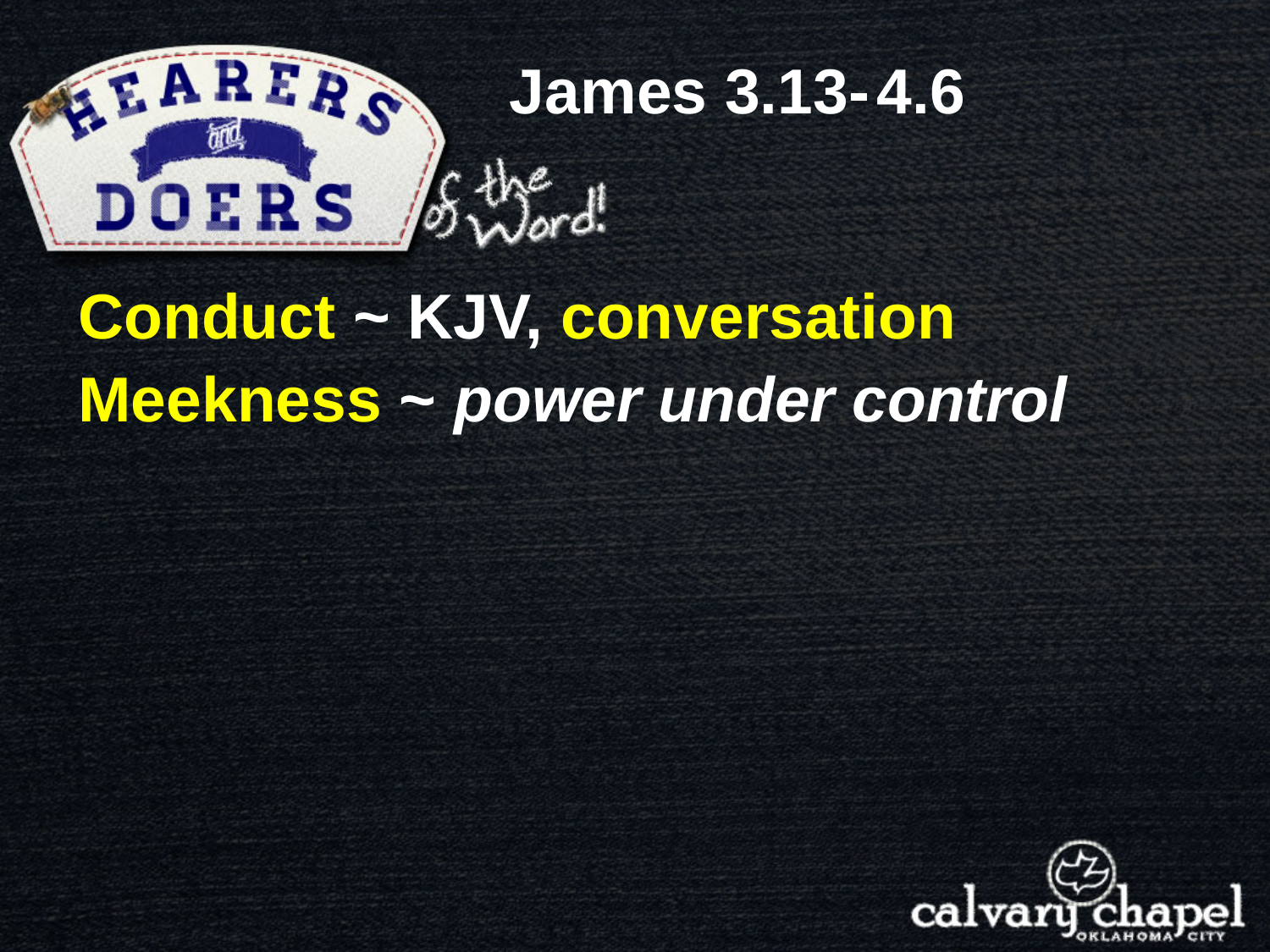

James 3.13- 4.6
Conduct ~ KJV, conversation
Meekness ~ power under control